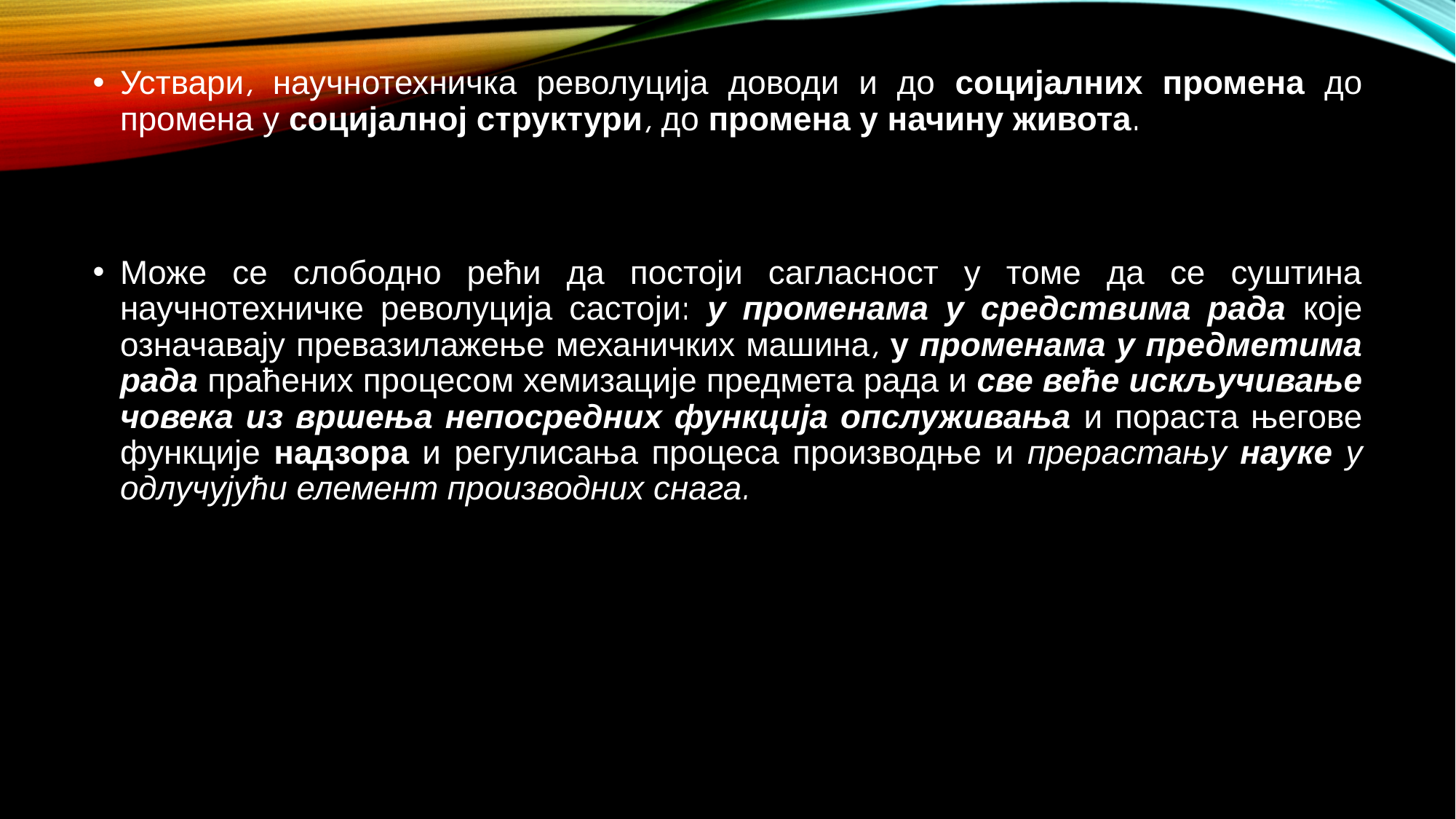

Уствари, научнотехничка револуција доводи и до социјалних промена до промена у социјалној структури, до промена у начину живота.

Може се слободно рећи да постоји сагласност у томе да се суштина научнотехничке револуција састоји: у променама у средствима рада које означавају превазилажење механичких машина, у променама у предметима рада праћених процесом хемизације предмета рада и све веће искључивање човека из вршења непосредних функција опслуживања и пораста његове функције надзора и регулисања процеса производње и прерастању науке у одлучујући елемент производних снага.